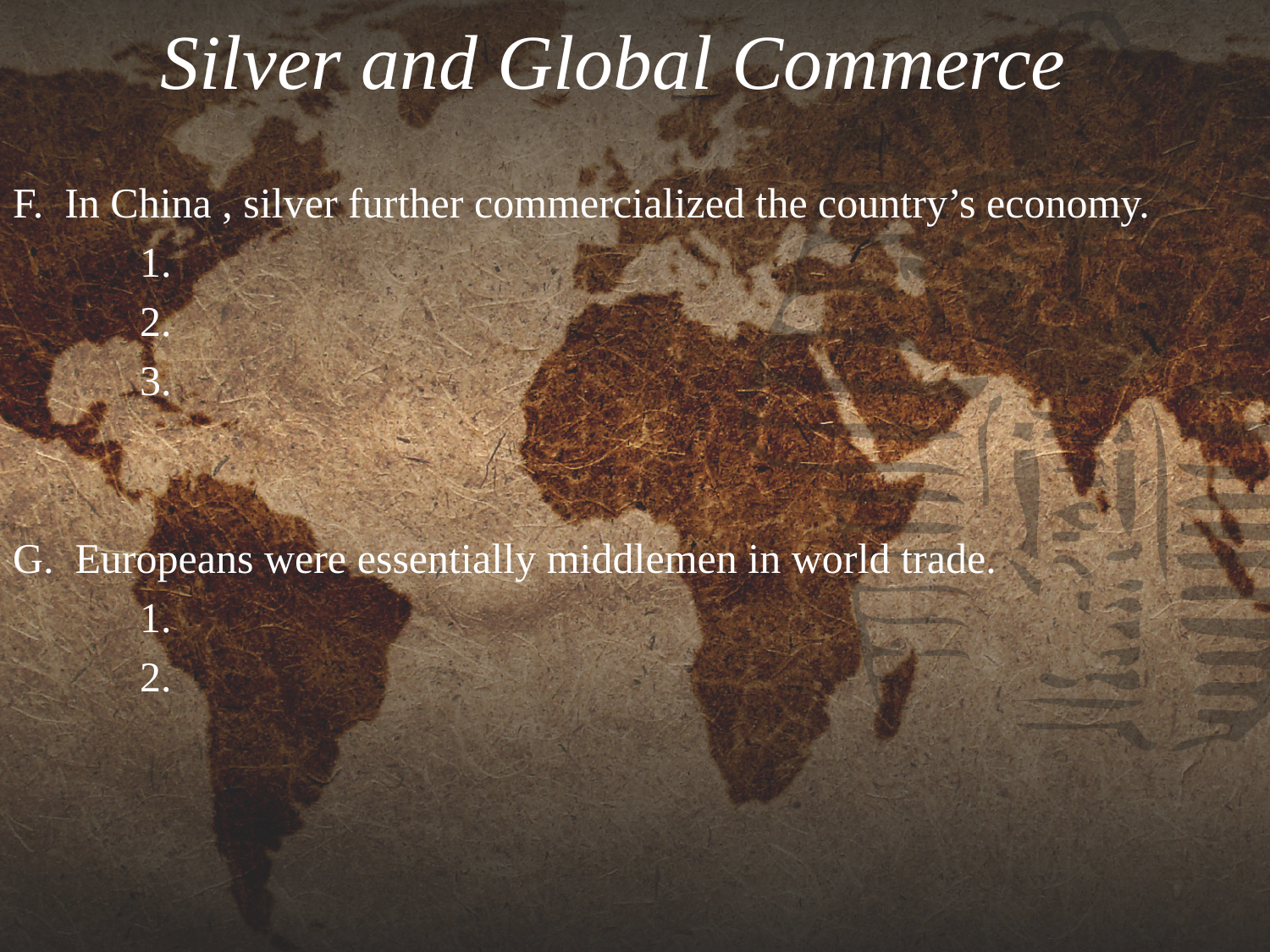

# Silver and Global Commerce
F.  In China , silver further commercialized the country’s economy.
	1.
	2.
	3.

G.  Europeans were essentially middlemen in world trade.
	1.
	2.